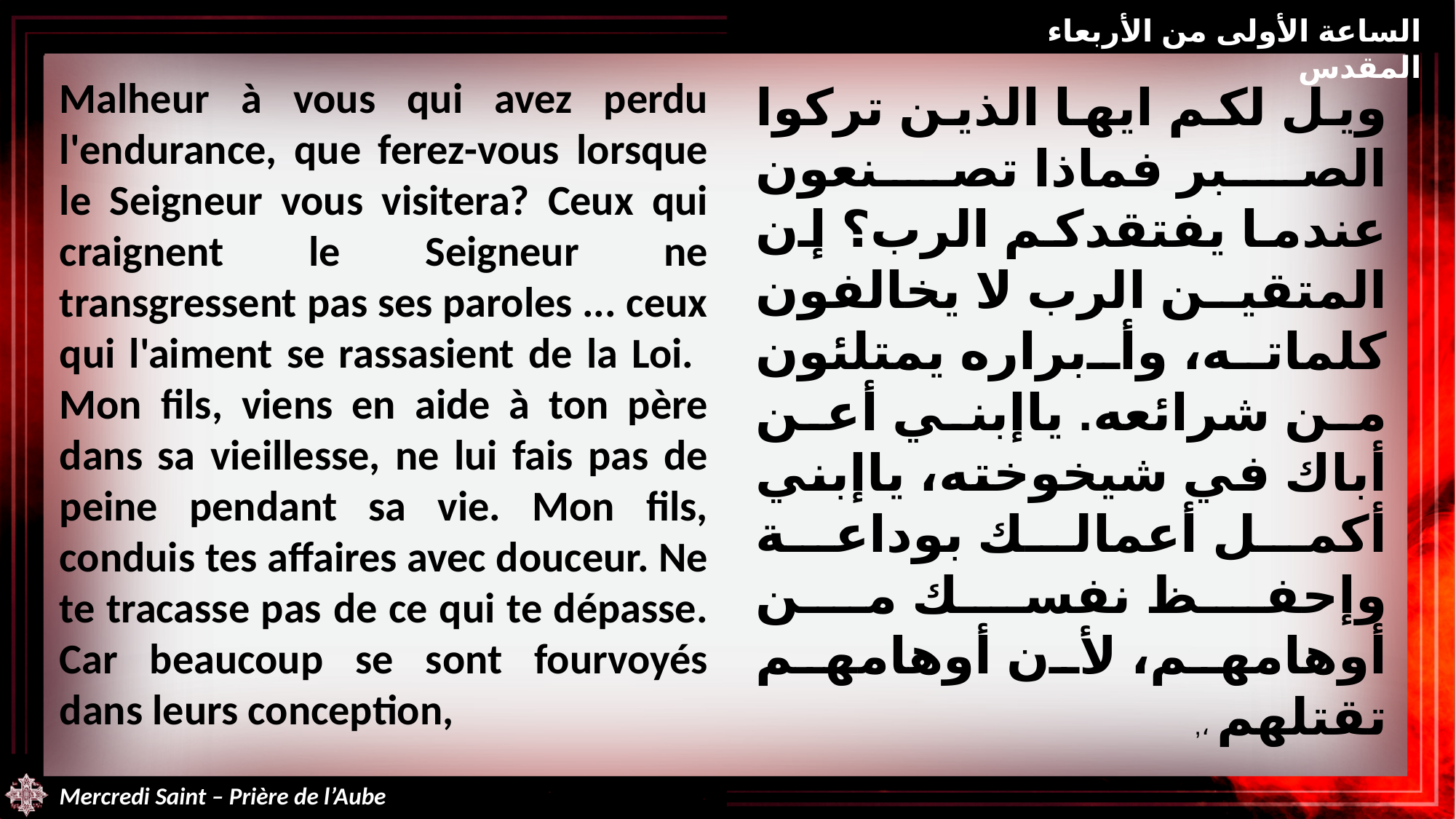

الساعة الأولى من الأربعاء المقدس
Malheur à vous qui avez perdu l'endurance, que ferez-vous lorsque le Seigneur vous visitera? Ceux qui craignent le Seigneur ne transgressent pas ses paroles ... ceux qui l'aiment se rassasient de la Loi.  Mon fils, viens en aide à ton père dans sa vieillesse, ne lui fais pas de peine pendant sa vie. Mon fils, conduis tes affaires avec douceur. Ne te tracasse pas de ce qui te dépasse. Car beaucoup se sont fourvoyés dans leurs conception,
ويل لكم ايها الذين تركوا الصبر فماذا تصنعون عندما يفتقدكم الرب؟ إن المتقين الرب لا يخالفون كلماته، وأبراره يمتلئون من شرائعه. ياإبني أعن أباك في شيخوخته، ياإبني أكمل أعمالك بوداعة وإحفظ نفسك من أوهامهم، لأن أوهامهم تقتلهم ،,
Mercredi Saint – Prière de l’Aube